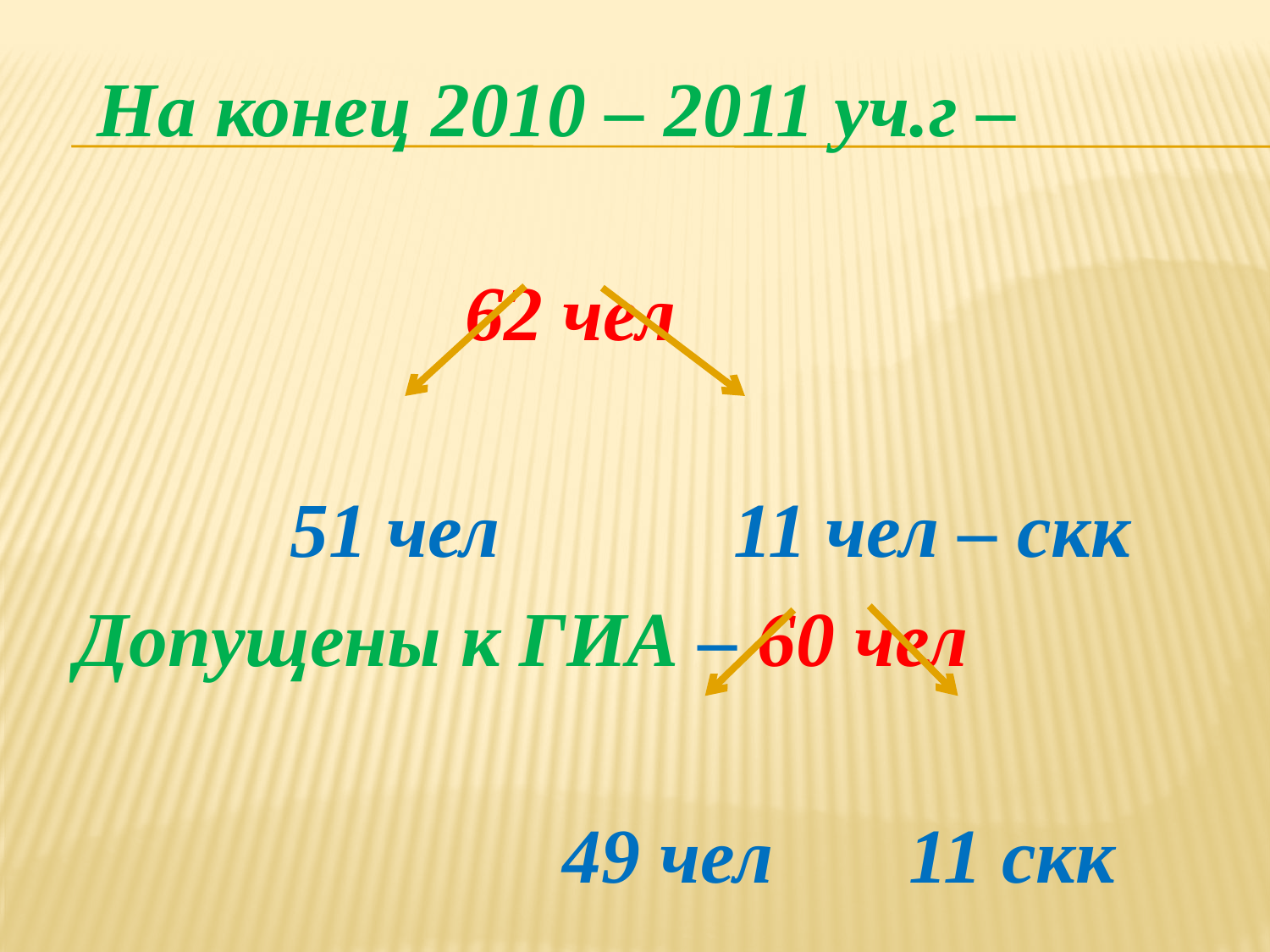

На конец 2010 – 2011 уч.г –
                    62 чел

           51 чел            11 чел – скк
Допущены к ГИА – 60 чел

                         49 чел       11 скк